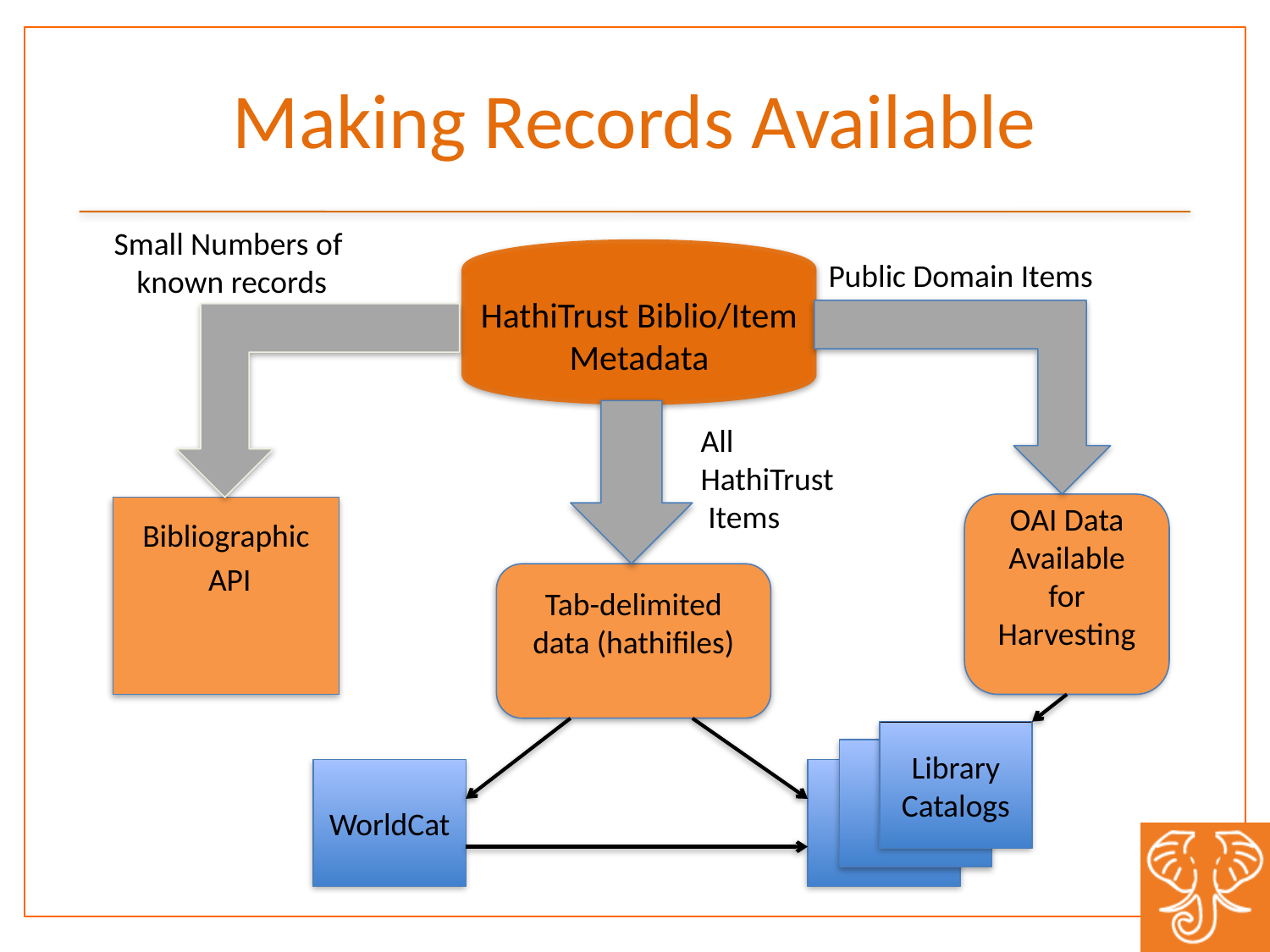

# Making Records Available
Small Numbers of
 known records

HathiTrust Biblio/Item Metadata
Public Domain Items

All
HathiTrust
 Items
OAI Data Available for Harvesting

Bibliographic
 API

Tab-delimited data (hathifiles)

Library Catalogs
Libr
WorldCat
Library atalogs